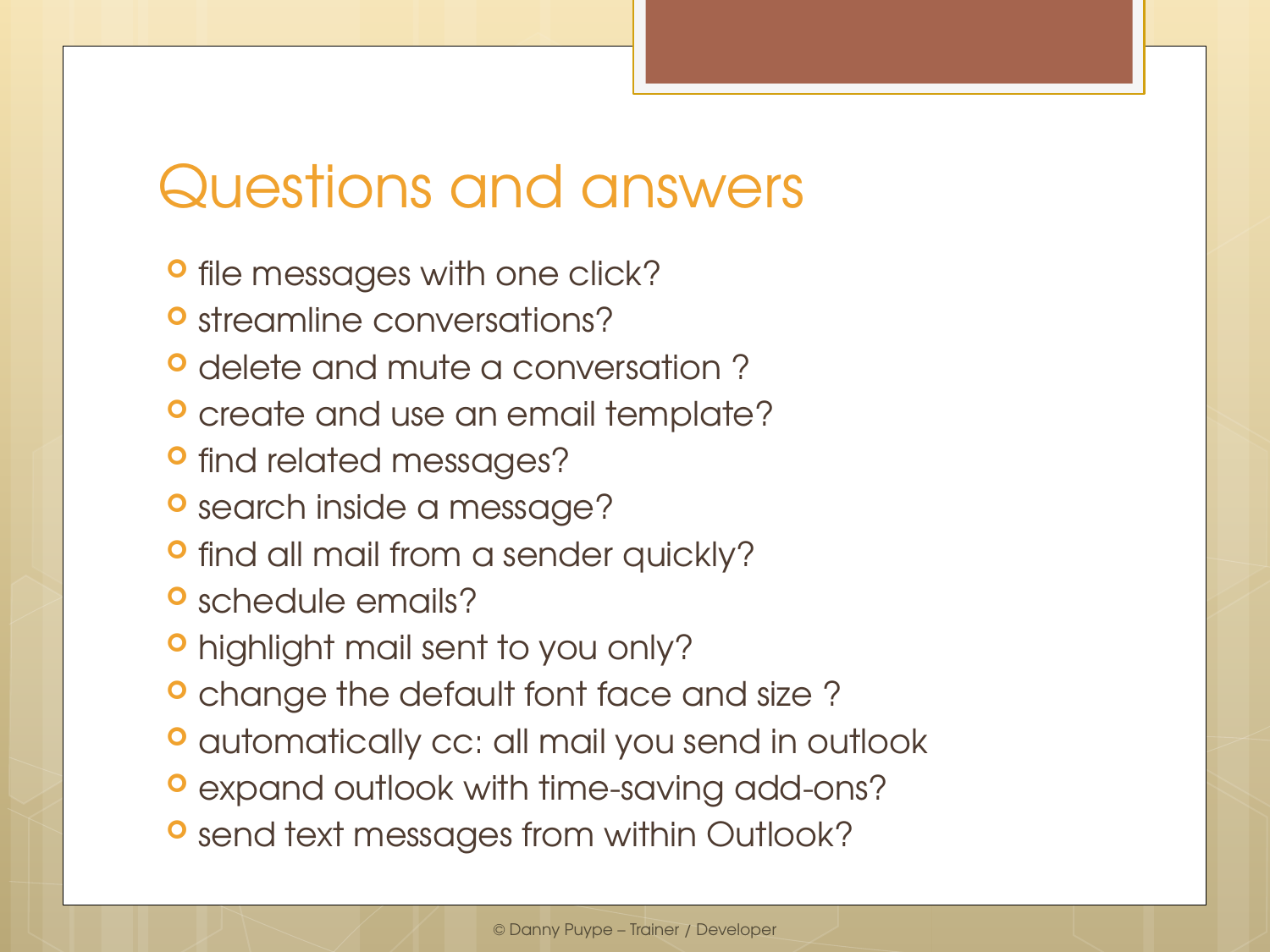

# Questions and answers
file messages with one click?
streamline conversations?
delete and mute a conversation ?
create and use an email template?
find related messages?
search inside a message?
find all mail from a sender quickly?
schedule emails?
highlight mail sent to you only?
change the default font face and size ?
automatically cc: all mail you send in outlook
expand outlook with time-saving add-ons?
send text messages from within Outlook?